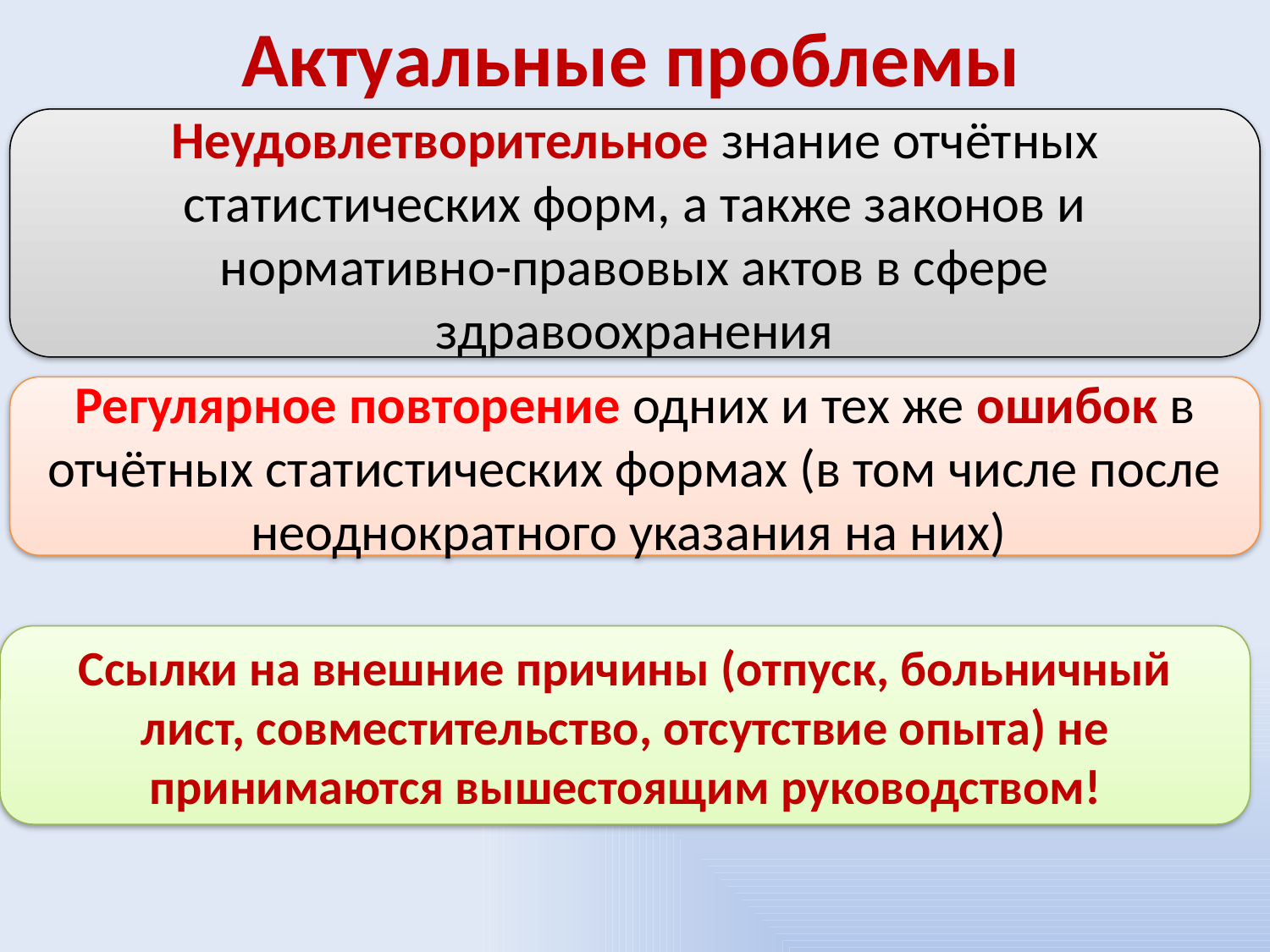

# Актуальные проблемы
Неудовлетворительное знание отчётных статистических форм, а также законов и нормативно-правовых актов в сфере здравоохранения
Регулярное повторение одних и тех же ошибок в отчётных статистических формах (в том числе после неоднократного указания на них)
Ссылки на внешние причины (отпуск, больничный лист, совместительство, отсутствие опыта) не принимаются вышестоящим руководством!